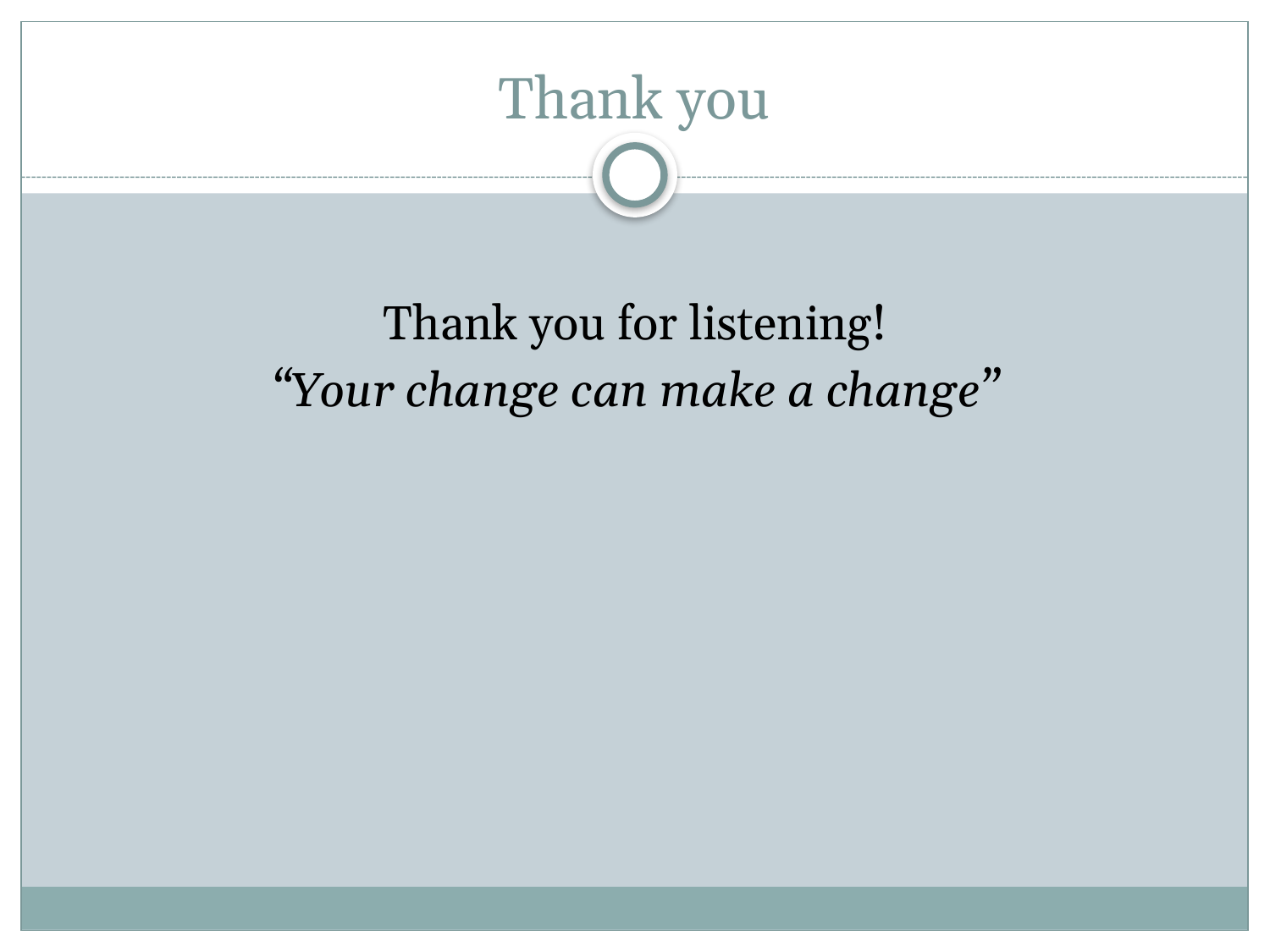

# Thank you
Thank you for listening!
“Your change can make a change”